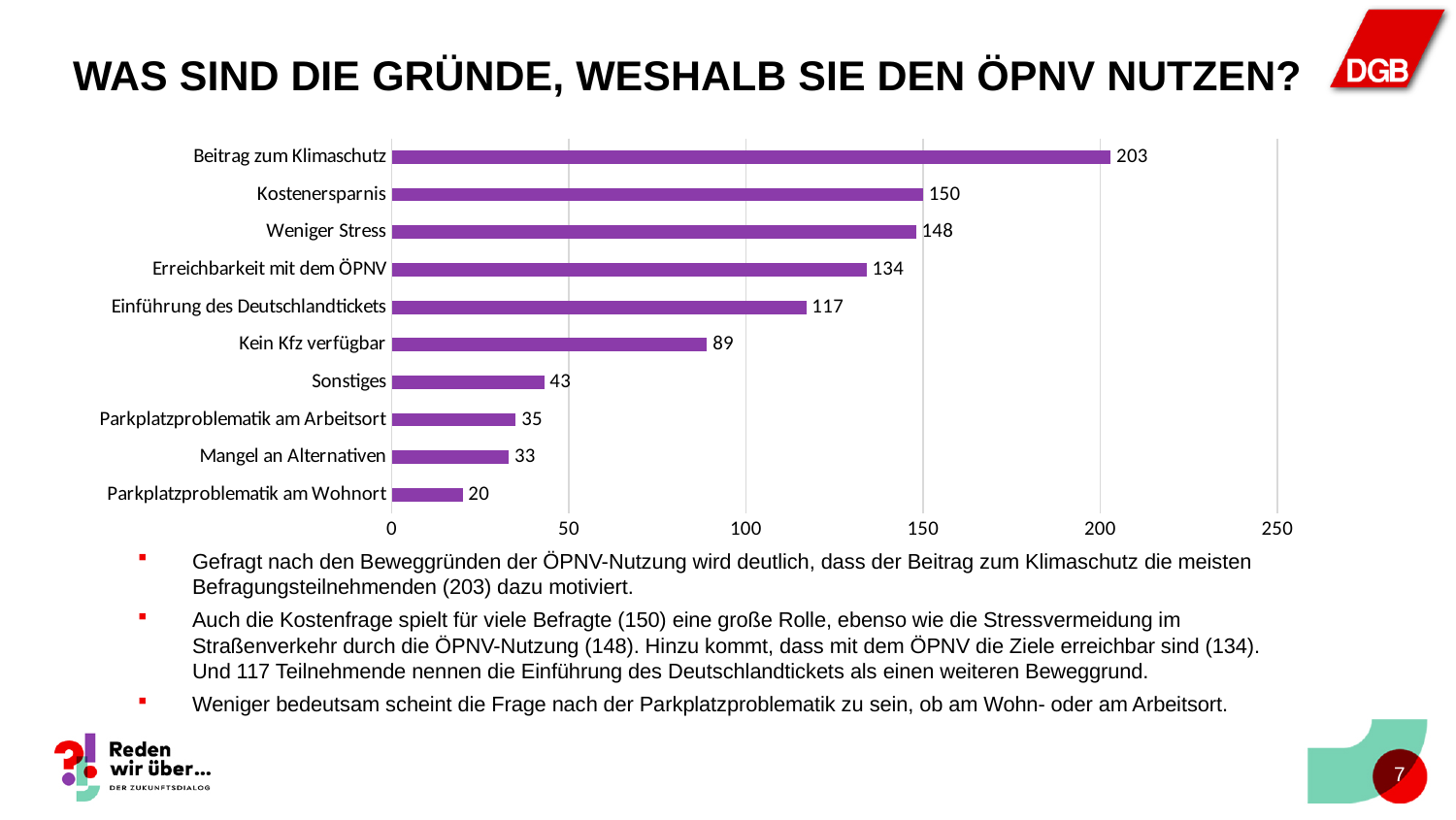

# Was sind die Gründe, weshalb Sie den ÖPNV nutzen?

### Chart

| Category |  |
|---|---|
| Parkplatzproblematik am Wohnort | 20.0 |
| Mangel an Alternativen | 33.0 |
| Parkplatzproblematik am Arbeitsort | 35.0 |
| Sonstiges | 43.0 |
| Kein Kfz verfügbar | 89.0 |
| Einführung des Deutschlandtickets | 117.0 |
| Erreichbarkeit mit dem ÖPNV | 134.0 |
| Weniger Stress | 148.0 |
| Kostenersparnis | 150.0 |
| Beitrag zum Klimaschutz | 203.0 |
Gefragt nach den Beweggründen der ÖPNV-Nutzung wird deutlich, dass der Beitrag zum Klimaschutz die meisten Befragungsteilnehmenden (203) dazu motiviert.
Auch die Kostenfrage spielt für viele Befragte (150) eine große Rolle, ebenso wie die Stressvermeidung im Straßenverkehr durch die ÖPNV-Nutzung (148). Hinzu kommt, dass mit dem ÖPNV die Ziele erreichbar sind (134). Und 117 Teilnehmende nennen die Einführung des Deutschlandtickets als einen weiteren Beweggrund.
Weniger bedeutsam scheint die Frage nach der Parkplatzproblematik zu sein, ob am Wohn- oder am Arbeitsort.
7